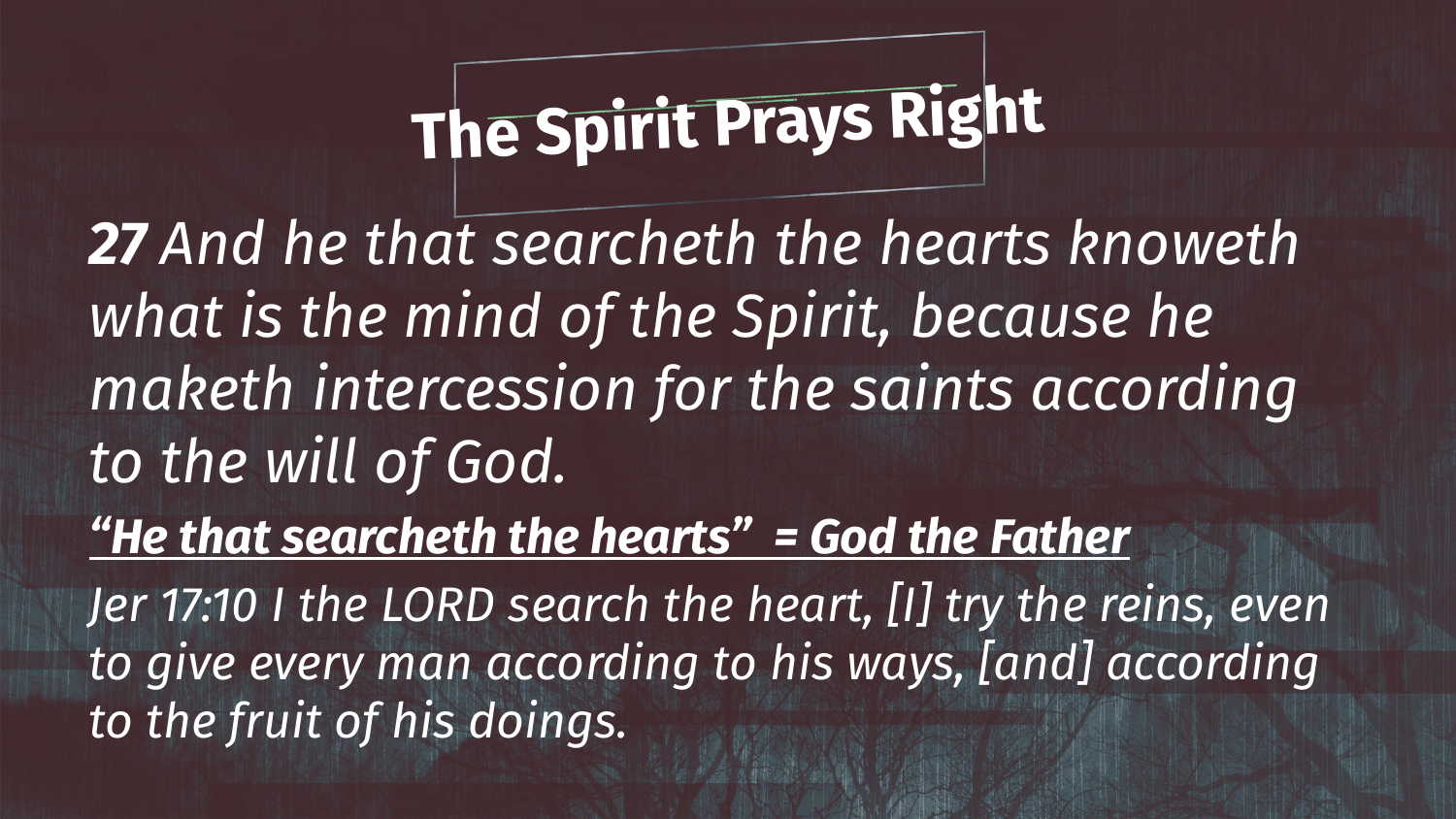

The Spirit Prays Right
27 And he that searcheth the hearts knoweth what is the mind of the Spirit, because he maketh intercession for the saints according to the will of God.
“He that searcheth the hearts”  = God the Father
Jer 17:10 I the LORD search the heart, [I] try the reins, even to give every man according to his ways, [and] according to the fruit of his doings.